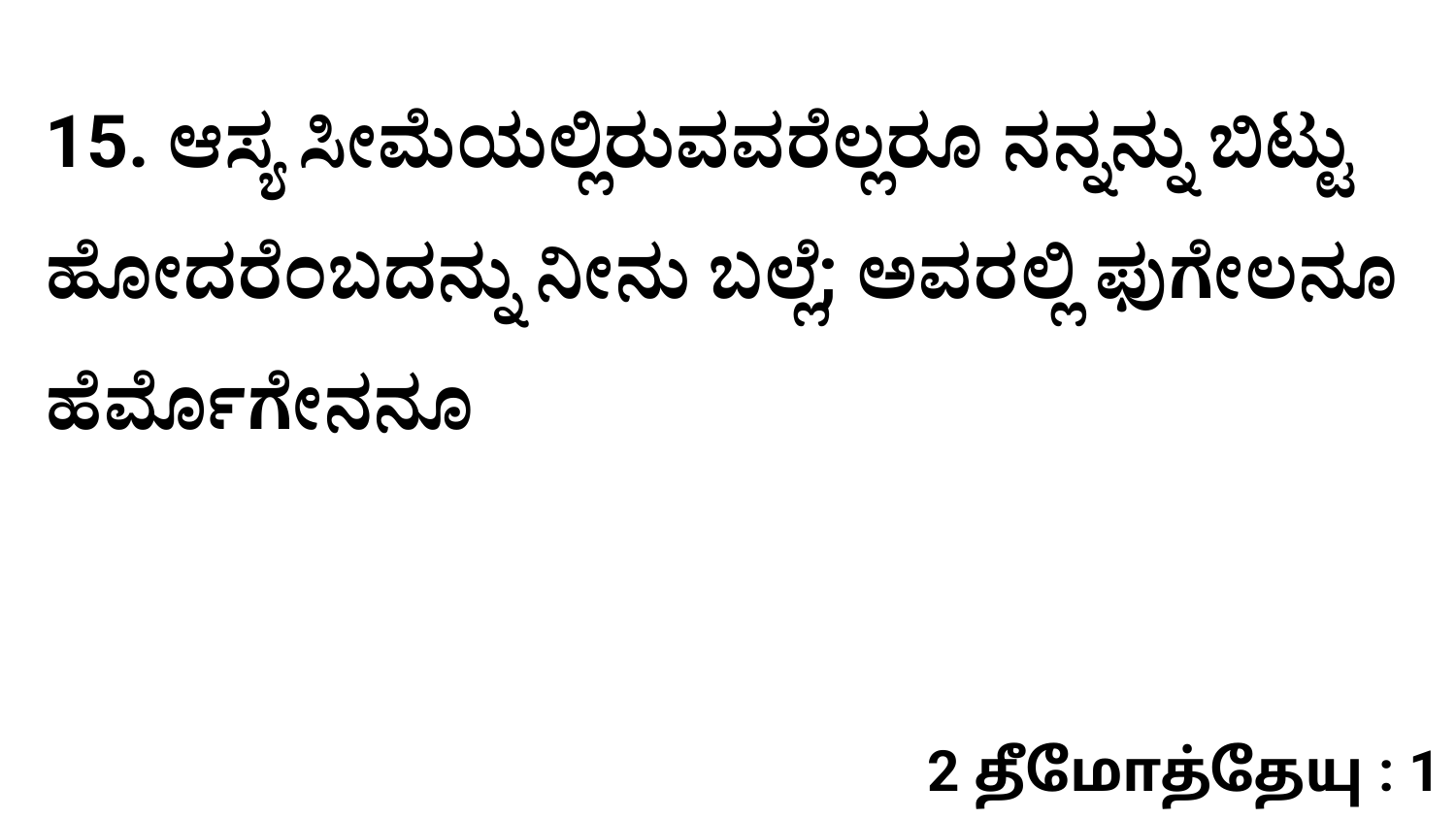

15. ಆಸ್ಯ ಸೀಮೆಯಲ್ಲಿರುವವರೆಲ್ಲರೂ ನನ್ನನ್ನು ಬಿಟ್ಟು ಹೋದರೆಂಬದನ್ನು ನೀನು ಬಲ್ಲೆ; ಅವರಲ್ಲಿ ಫುಗೇಲನೂ ಹೆರ್ಮೊಗೇನನೂ
2 தீமோத்தேயு : 1